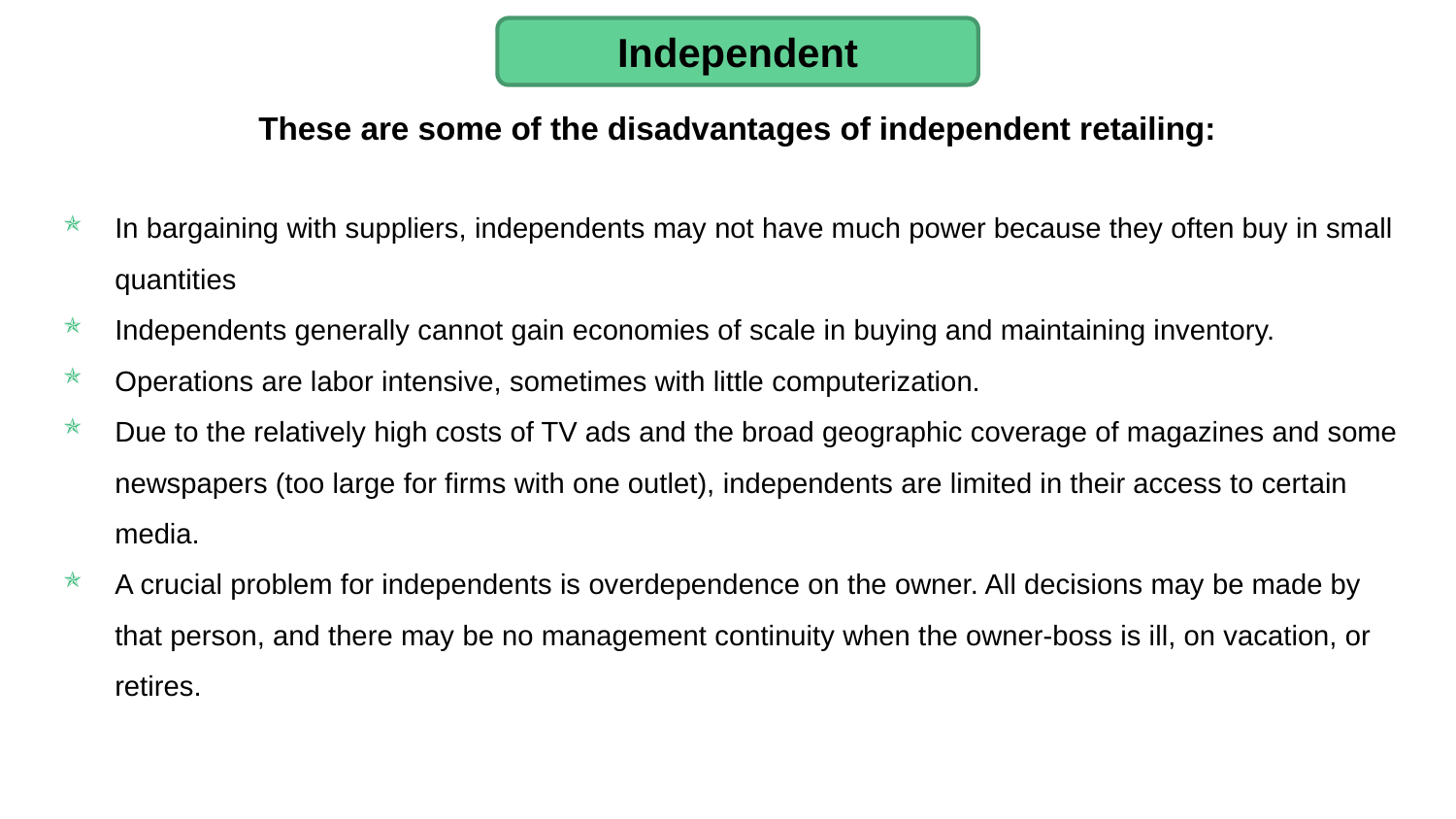

Independent
These are some of the disadvantages of independent retailing:
In bargaining with suppliers, independents may not have much power because they often buy in small quantities
Independents generally cannot gain economies of scale in buying and maintaining inventory.
Operations are labor intensive, sometimes with little computerization.
Due to the relatively high costs of TV ads and the broad geographic coverage of magazines and some newspapers (too large for firms with one outlet), independents are limited in their access to certain media.
A crucial problem for independents is overdependence on the owner. All decisions may be made by that person, and there may be no management continuity when the owner-boss is ill, on vacation, or retires.